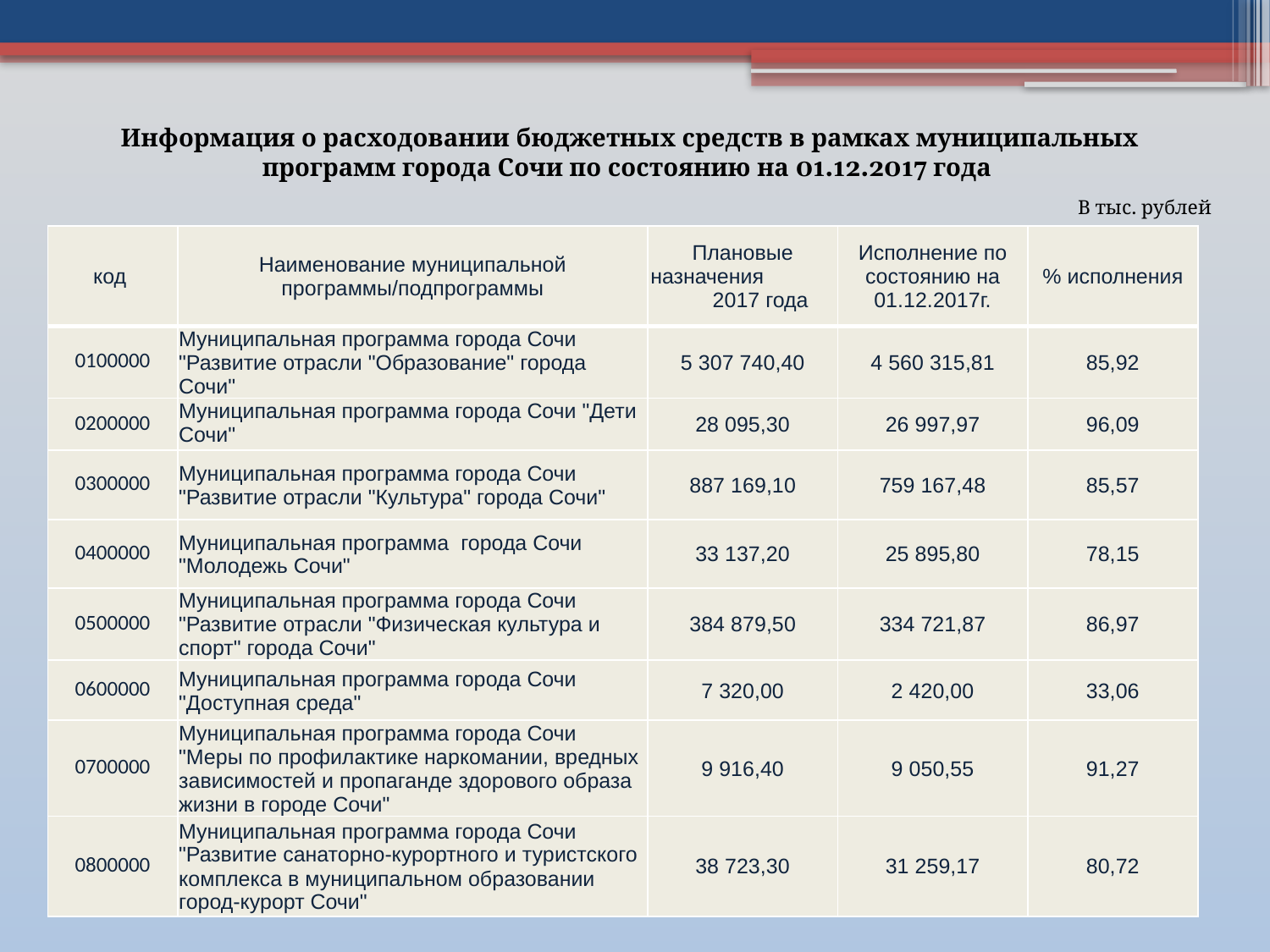

Информация о расходовании бюджетных средств в рамках муниципальных программ города Сочи по состоянию на 01.12.2017 года
В тыс. рублей
| код | Наименование муниципальной программы/подпрограммы | Плановые назначения 2017 года | Исполнение по состоянию на 01.12.2017г. | % исполнения |
| --- | --- | --- | --- | --- |
| 0100000 | Муниципальная программа города Сочи "Развитие отрасли "Образование" города Сочи" | 5 307 740,40 | 4 560 315,81 | 85,92 |
| 0200000 | Муниципальная программа города Сочи "Дети Сочи" | 28 095,30 | 26 997,97 | 96,09 |
| 0300000 | Муниципальная программа города Сочи "Развитие отрасли "Культура" города Сочи" | 887 169,10 | 759 167,48 | 85,57 |
| 0400000 | Муниципальная программа города Сочи "Молодежь Сочи" | 33 137,20 | 25 895,80 | 78,15 |
| 0500000 | Муниципальная программа города Сочи "Развитие отрасли "Физическая культура и спорт" города Сочи" | 384 879,50 | 334 721,87 | 86,97 |
| 0600000 | Муниципальная программа города Сочи "Доступная среда" | 7 320,00 | 2 420,00 | 33,06 |
| 0700000 | Муниципальная программа города Сочи "Меры по профилактике наркомании, вредных зависимостей и пропаганде здорового образа жизни в городе Сочи" | 9 916,40 | 9 050,55 | 91,27 |
| 0800000 | Муниципальная программа города Сочи "Развитие санаторно-курортного и туристского комплекса в муниципальном образовании город-курорт Сочи" | 38 723,30 | 31 259,17 | 80,72 |